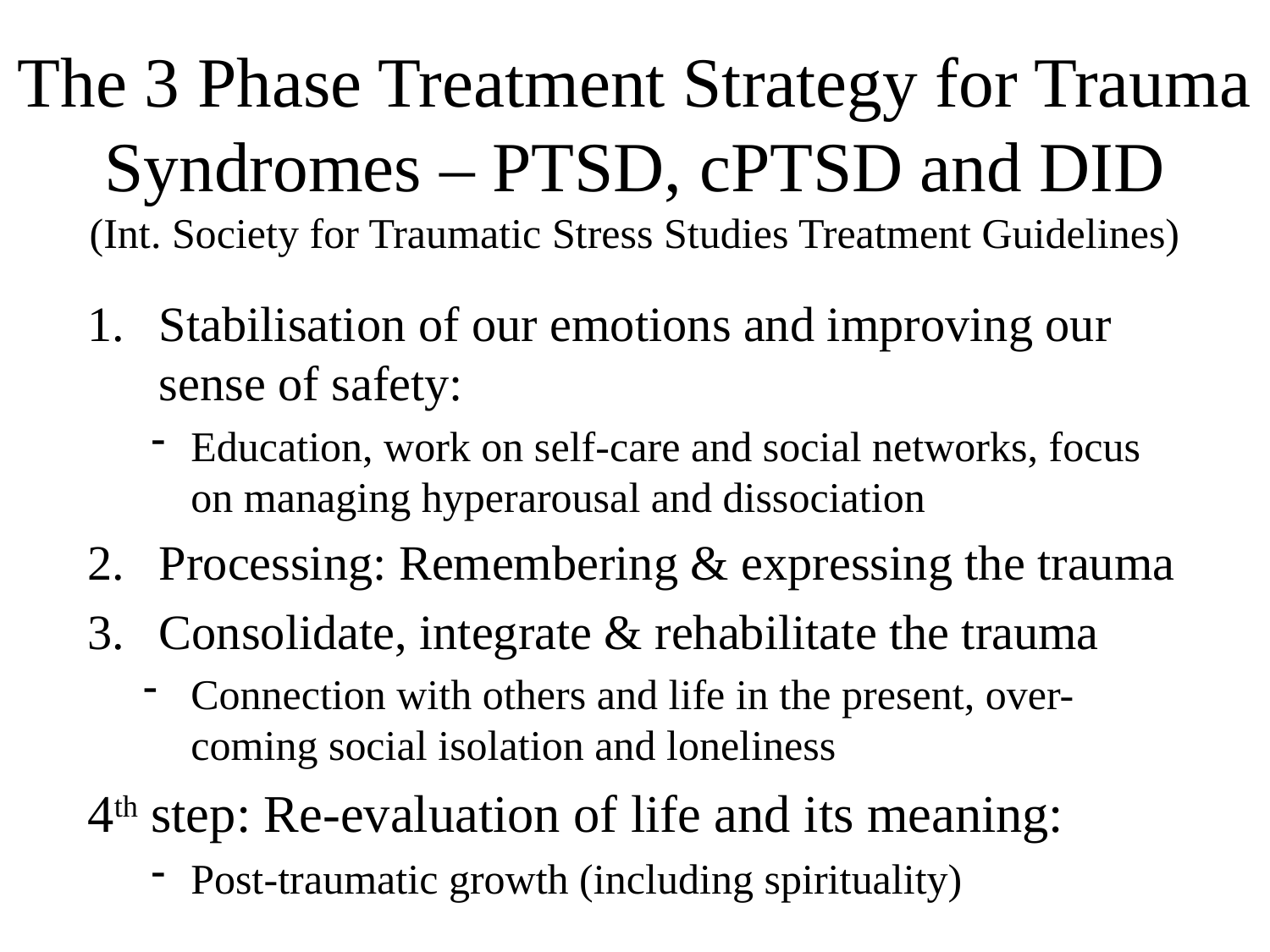

# The 3 Phase Treatment Strategy for Trauma Syndromes – PTSD, cPTSD and DID (Int. Society for Traumatic Stress Studies Treatment Guidelines)
Stabilisation of our emotions and improving our sense of safety:
Education, work on self-care and social networks, focus on managing hyperarousal and dissociation
Processing: Remembering & expressing the trauma
Consolidate, integrate & rehabilitate the trauma
Connection with others and life in the present, over-coming social isolation and loneliness
4th step: Re-evaluation of life and its meaning:
Post-traumatic growth (including spirituality)